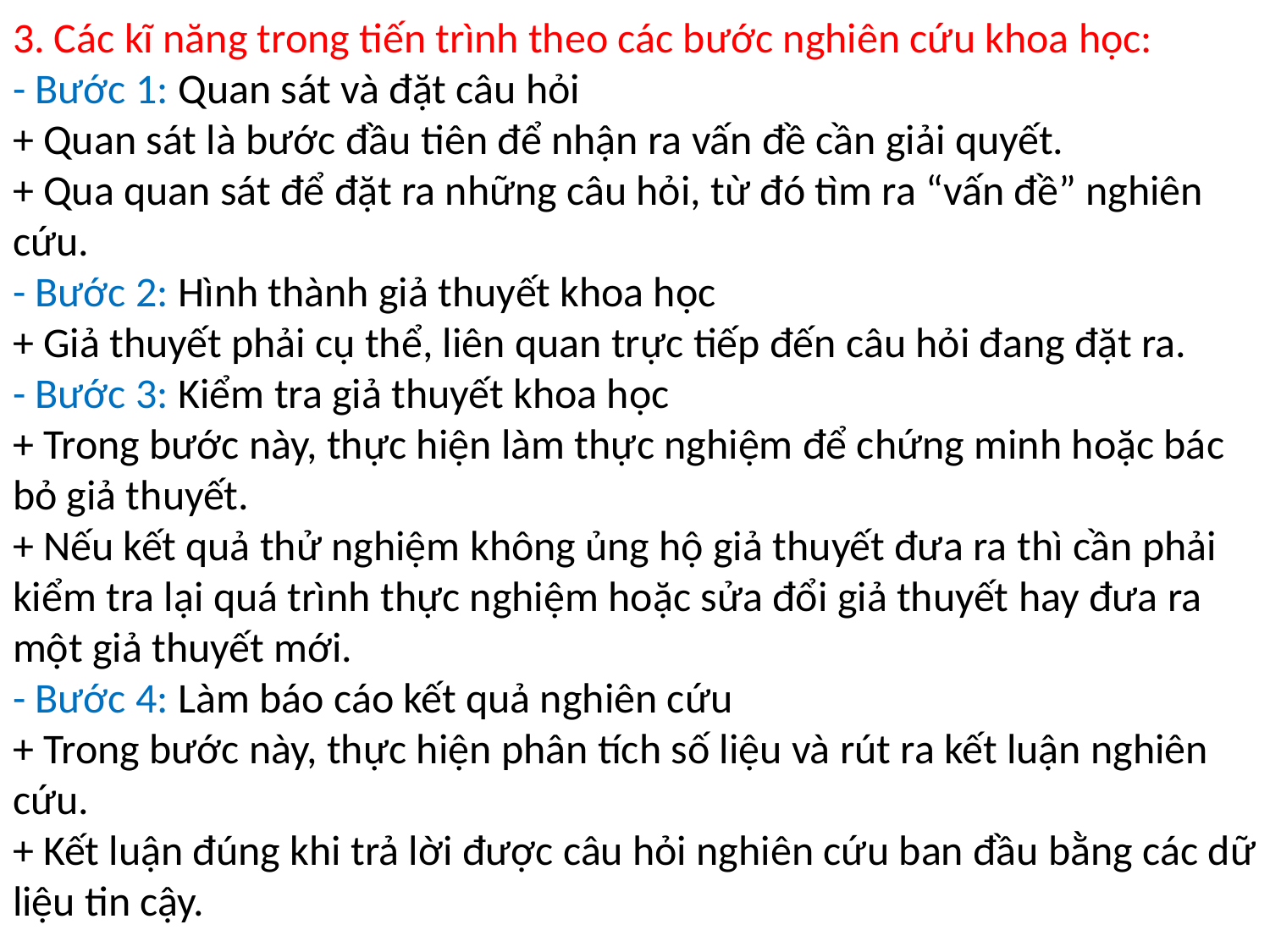

3. Các kĩ năng trong tiến trình theo các bước nghiên cứu khoa học:
- Bước 1: Quan sát và đặt câu hỏi
+ Quan sát là bước đầu tiên để nhận ra vấn đề cần giải quyết.
+ Qua quan sát để đặt ra những câu hỏi, từ đó tìm ra “vấn đề” nghiên cứu.
- Bước 2: Hình thành giả thuyết khoa học
+ Giả thuyết phải cụ thể, liên quan trực tiếp đến câu hỏi đang đặt ra.
- Bước 3: Kiểm tra giả thuyết khoa học
+ Trong bước này, thực hiện làm thực nghiệm để chứng minh hoặc bác bỏ giả thuyết.
+ Nếu kết quả thử nghiệm không ủng hộ giả thuyết đưa ra thì cần phải kiểm tra lại quá trình thực nghiệm hoặc sửa đổi giả thuyết hay đưa ra một giả thuyết mới.
- Bước 4: Làm báo cáo kết quả nghiên cứu
+ Trong bước này, thực hiện phân tích số liệu và rút ra kết luận nghiên cứu.
+ Kết luận đúng khi trả lời được câu hỏi nghiên cứu ban đầu bằng các dữ liệu tin cậy.